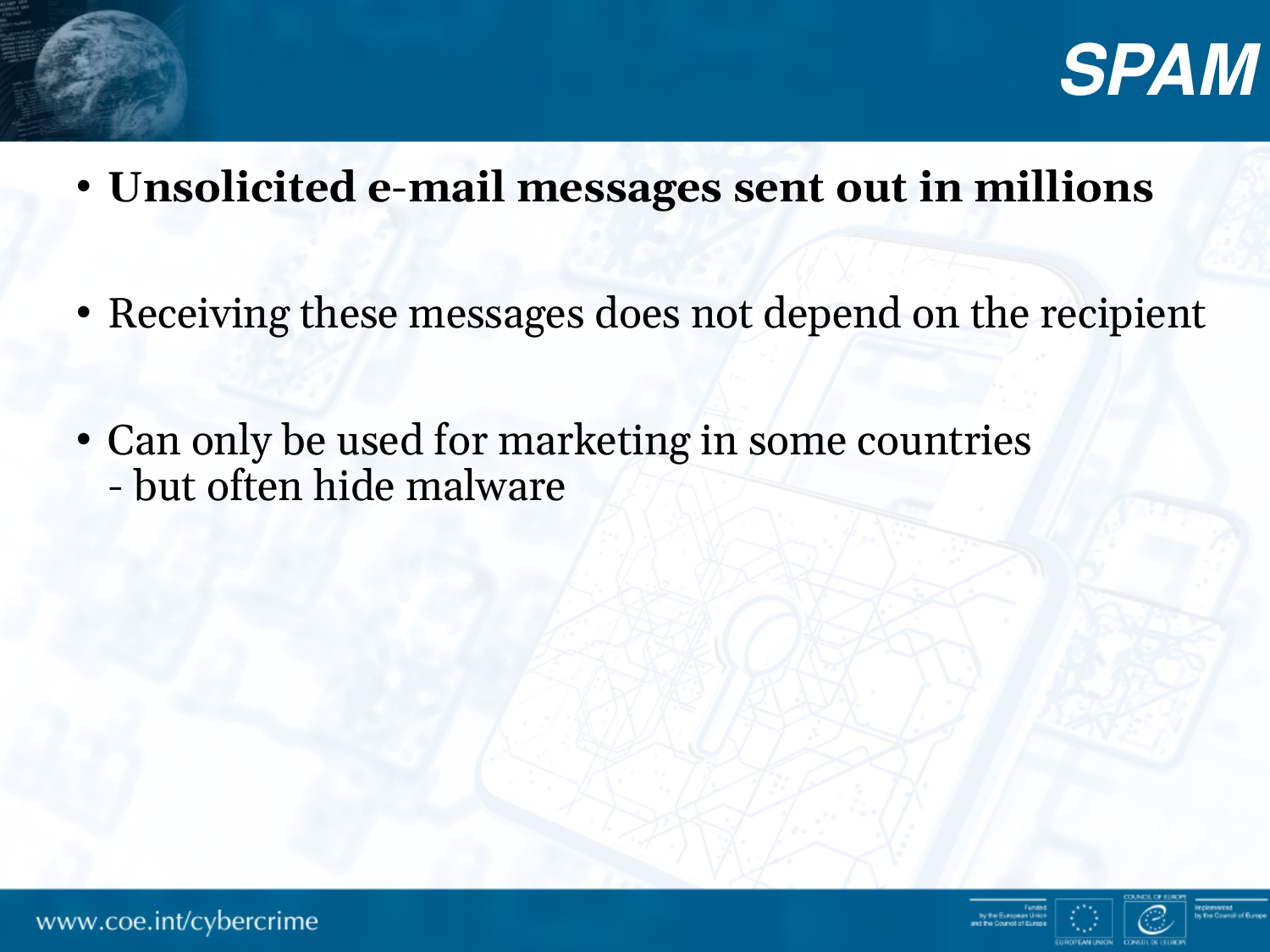

# SPAM
Unsolicited e-mail messages sent out in millions

Receiving these messages does not depend on the recipient

Can only be used for marketing in some countries
- but often hide malware